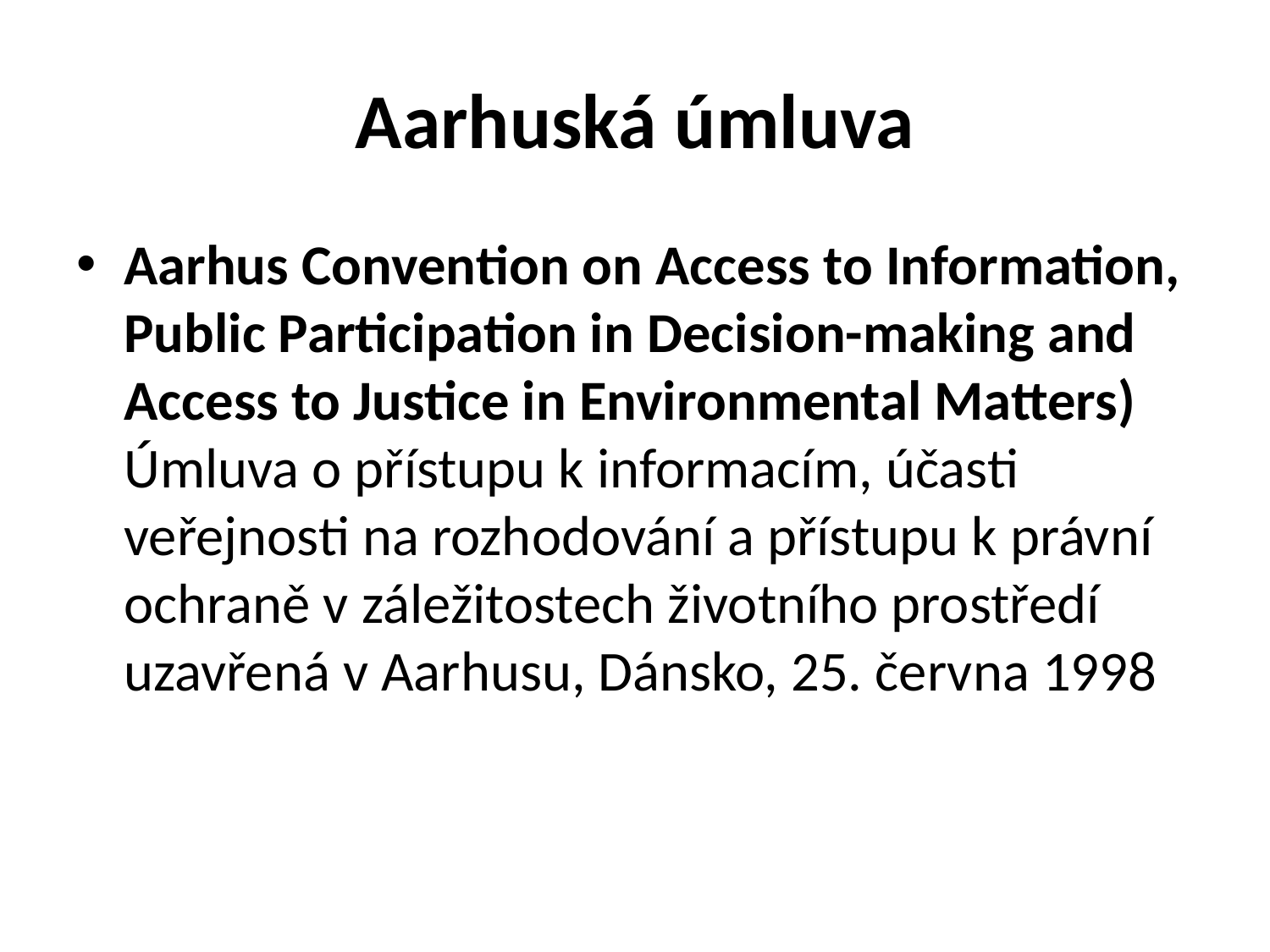

# Aarhuská úmluva
Aarhus Convention on Access to Information, Public Participation in Decision-making and Access to Justice in Environmental Matters) Úmluva o přístupu k informacím, účasti veřejnosti na rozhodování a přístupu k právní ochraně v záležitostech životního prostředí uzavřená v Aarhusu, Dánsko, 25. června 1998